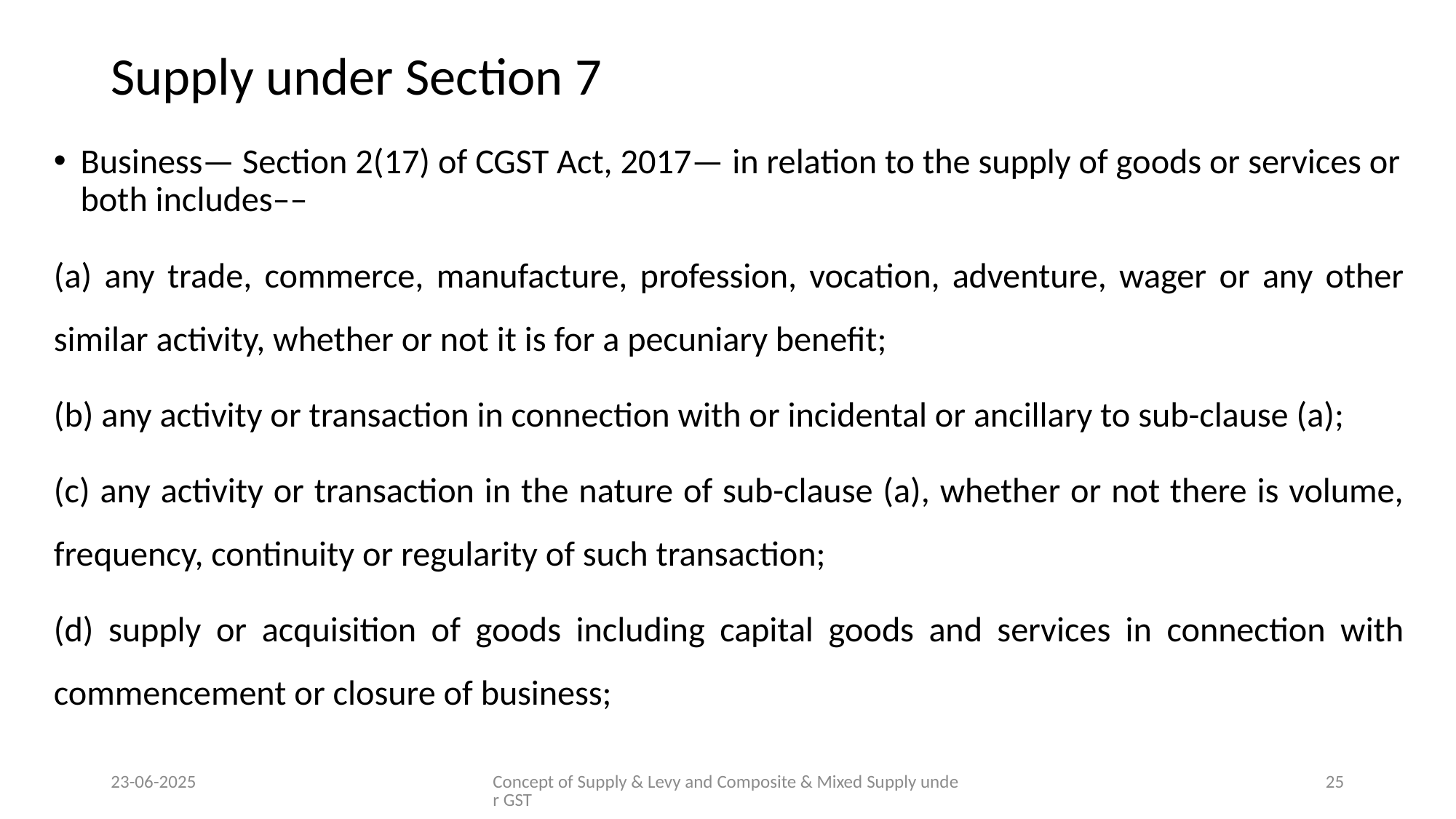

# Supply under Section 7
Business— Section 2(17) of CGST Act, 2017— in relation to the supply of goods or services or both includes––
(a) any trade, commerce, manufacture, profession, vocation, adventure, wager or any other similar activity, whether or not it is for a pecuniary benefit;
(b) any activity or transaction in connection with or incidental or ancillary to sub-clause (a);
(c) any activity or transaction in the nature of sub-clause (a), whether or not there is volume, frequency, continuity or regularity of such transaction;
(d) supply or acquisition of goods including capital goods and services in connection with commencement or closure of business;

23-06-2025
Concept of Supply & Levy and Composite & Mixed Supply under GST
25